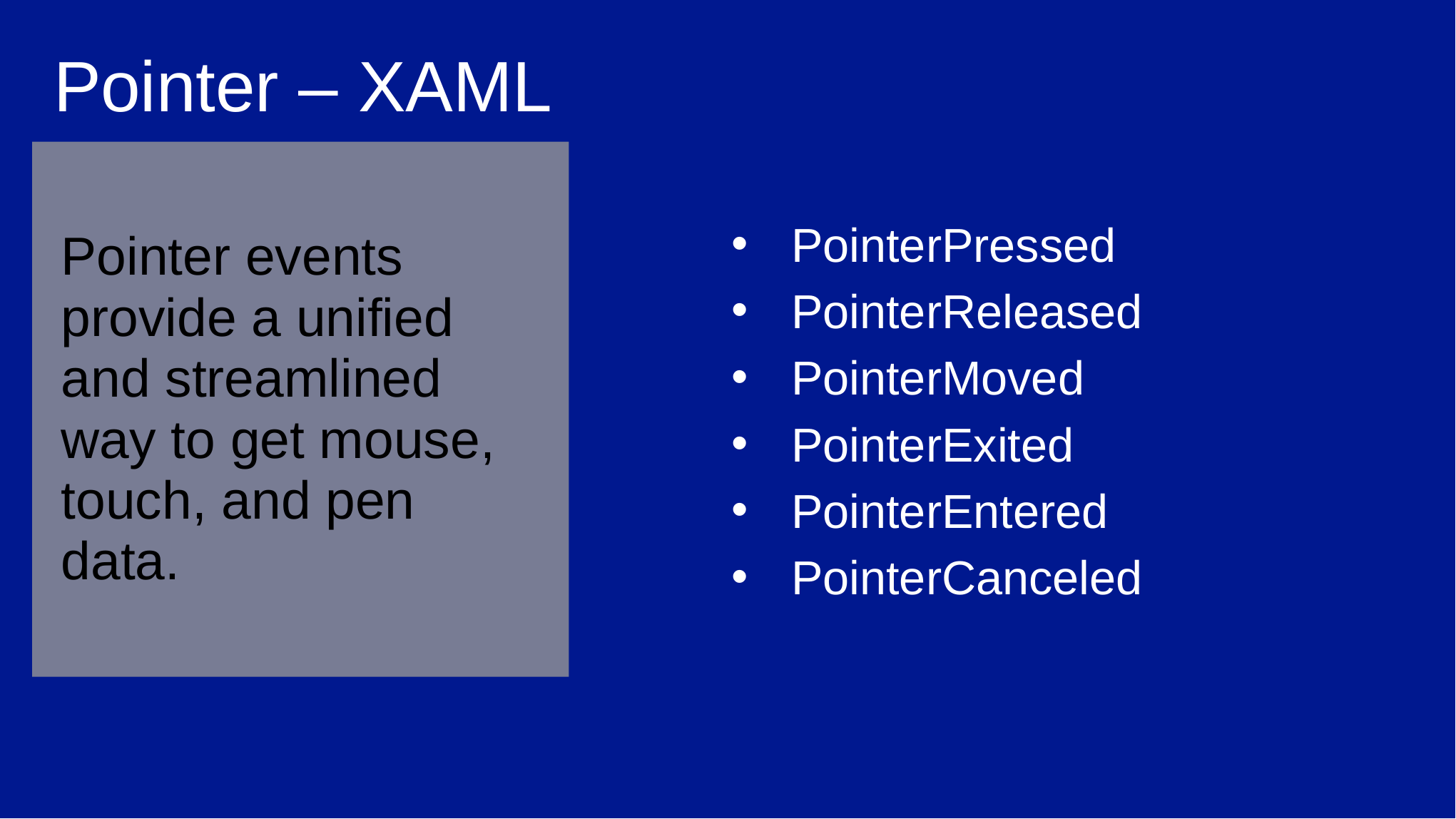

Pointer – XAML

# Pointer events provide a unified and streamlined way to get mouse, touch, and pen data.
PointerPressed
PointerReleased
PointerMoved
PointerExited
PointerEntered
PointerCanceled